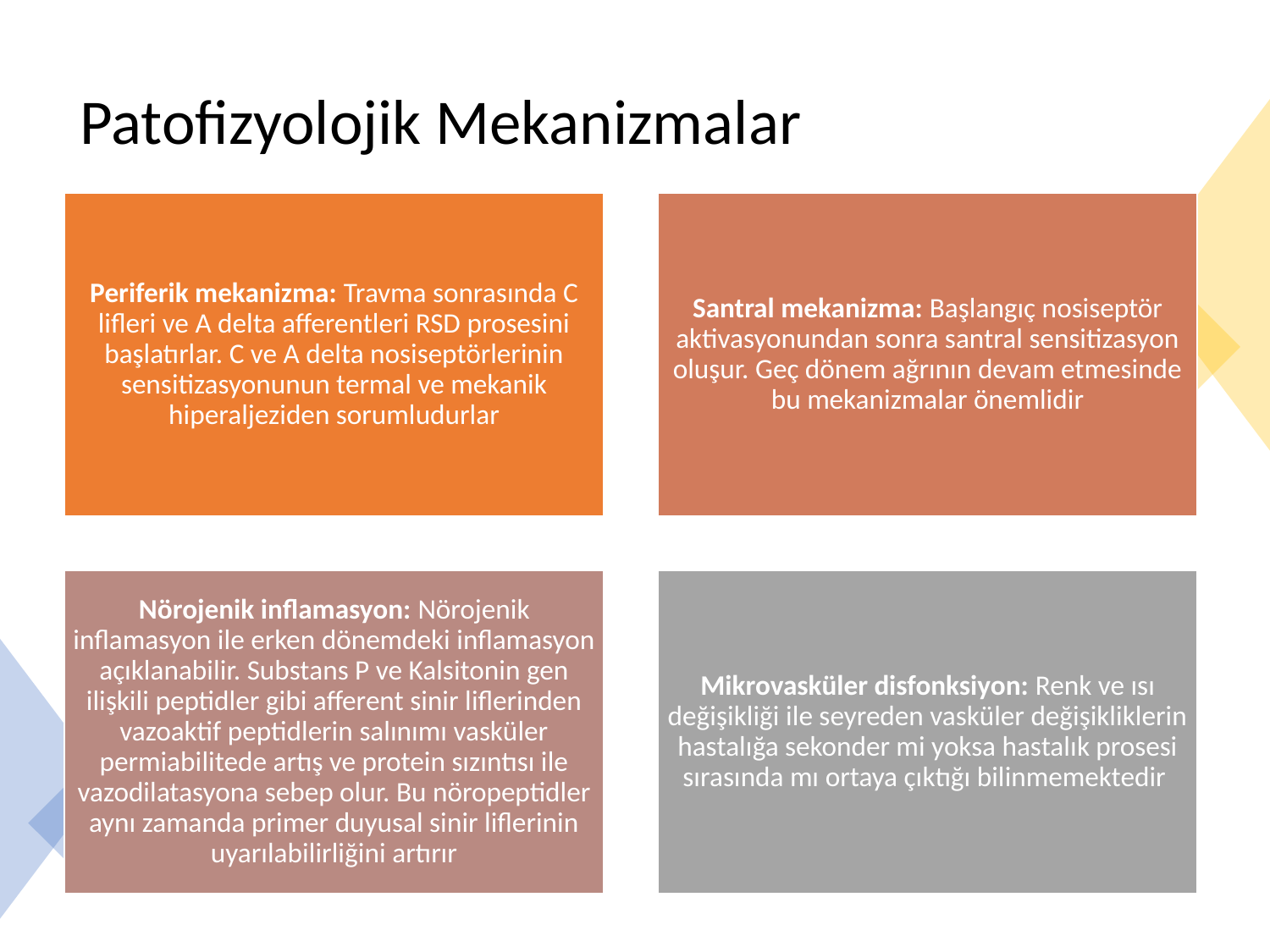

# Patofizyolojik Mekanizmalar
Periferik mekanizma: Travma sonrasında C lifleri ve A delta afferentleri RSD prosesini başlatırlar. C ve A delta nosiseptörlerinin sensitizasyonunun termal ve mekanik hiperaljeziden sorumludurlar
Santral mekanizma: Başlangıç nosiseptör aktivasyonundan sonra santral sensitizasyon oluşur. Geç dönem ağrının devam etmesinde bu mekanizmalar önemlidir
Nörojenik inflamasyon: Nörojenik inflamasyon ile erken dönemdeki inflamasyon açıklanabilir. Substans P ve Kalsitonin gen ilişkili peptidler gibi afferent sinir liflerinden vazoaktif peptidlerin salınımı vasküler permiabilitede artış ve protein sızıntısı ile vazodilatasyona sebep olur. Bu nöropeptidler aynı zamanda primer duyusal sinir liflerinin uyarılabilirliğini artırır
Mikrovasküler disfonksiyon: Renk ve ısı değişikliği ile seyreden vasküler değişikliklerin hastalığa sekonder mi yoksa hastalık prosesi sırasında mı ortaya çıktığı bilinmemektedir